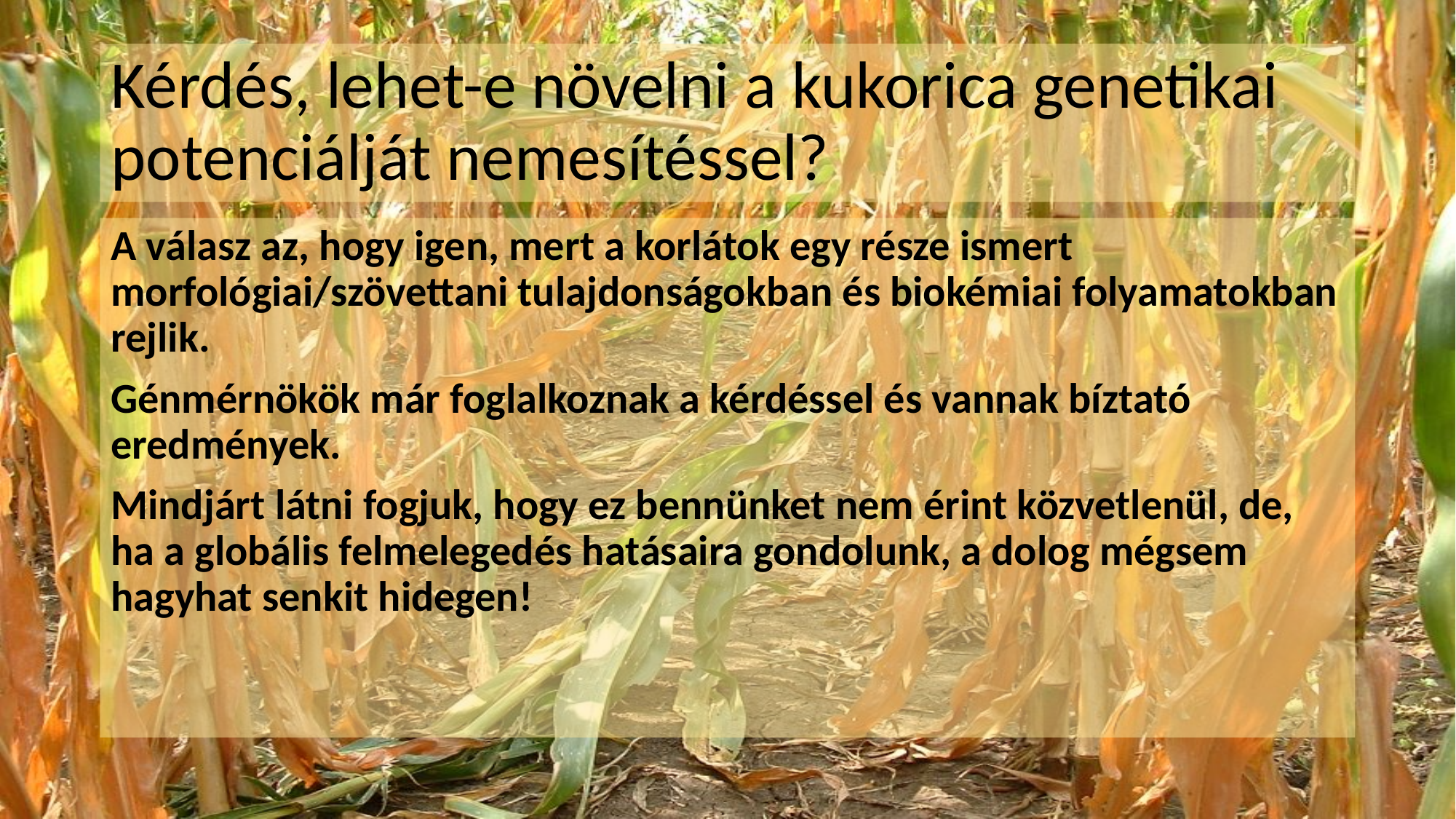

# Kérdés, lehet-e növelni a kukorica genetikai potenciálját nemesítéssel?
A válasz az, hogy igen, mert a korlátok egy része ismert morfológiai/szövettani tulajdonságokban és biokémiai folyamatokban rejlik.
Génmérnökök már foglalkoznak a kérdéssel és vannak bíztató eredmények.
Mindjárt látni fogjuk, hogy ez bennünket nem érint közvetlenül, de, ha a globális felmelegedés hatásaira gondolunk, a dolog mégsem hagyhat senkit hidegen!